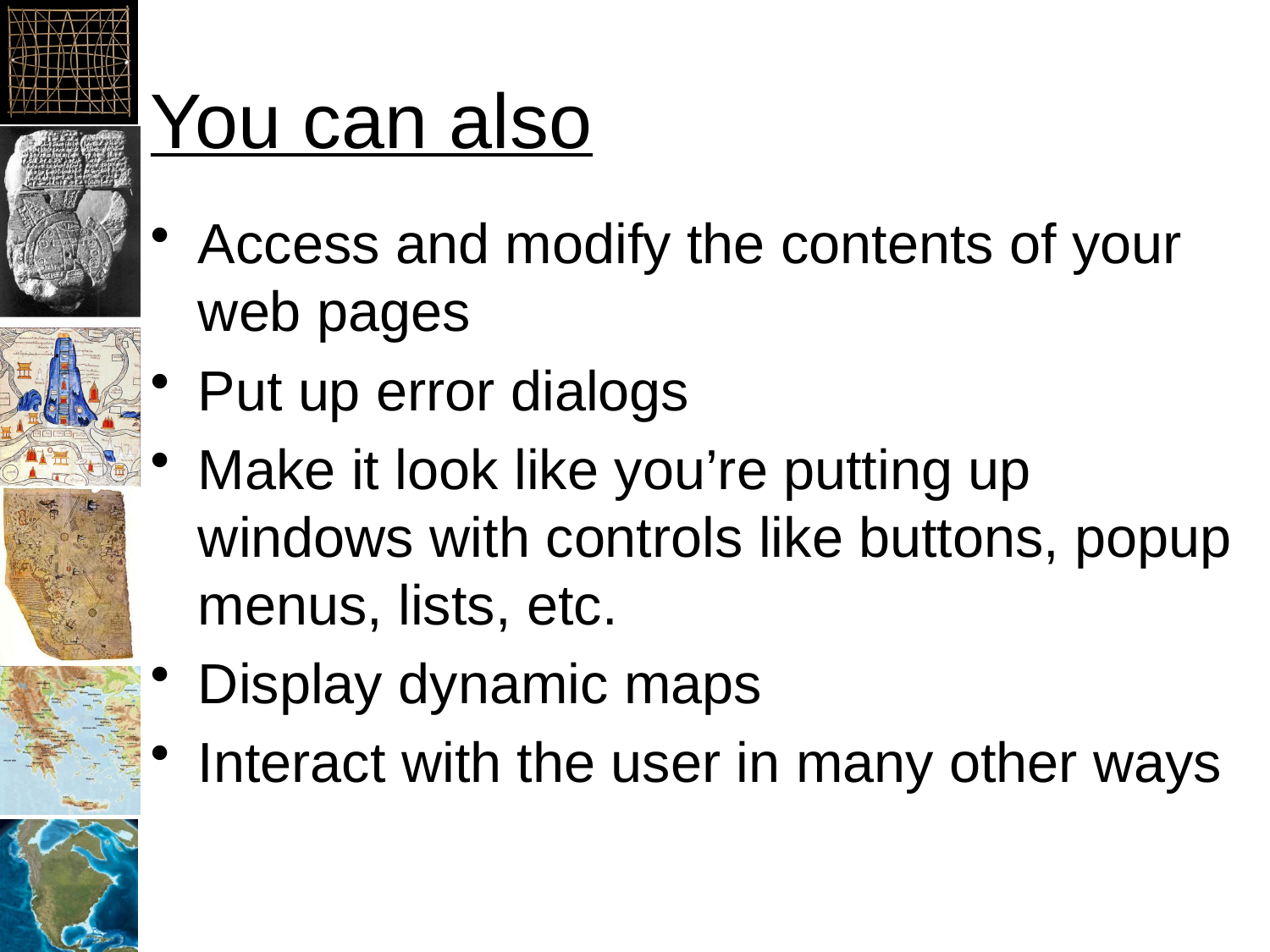

# You can also
Access and modify the contents of your web pages
Put up error dialogs
Make it look like you’re putting up windows with controls like buttons, popup menus, lists, etc.
Display dynamic maps
Interact with the user in many other ways